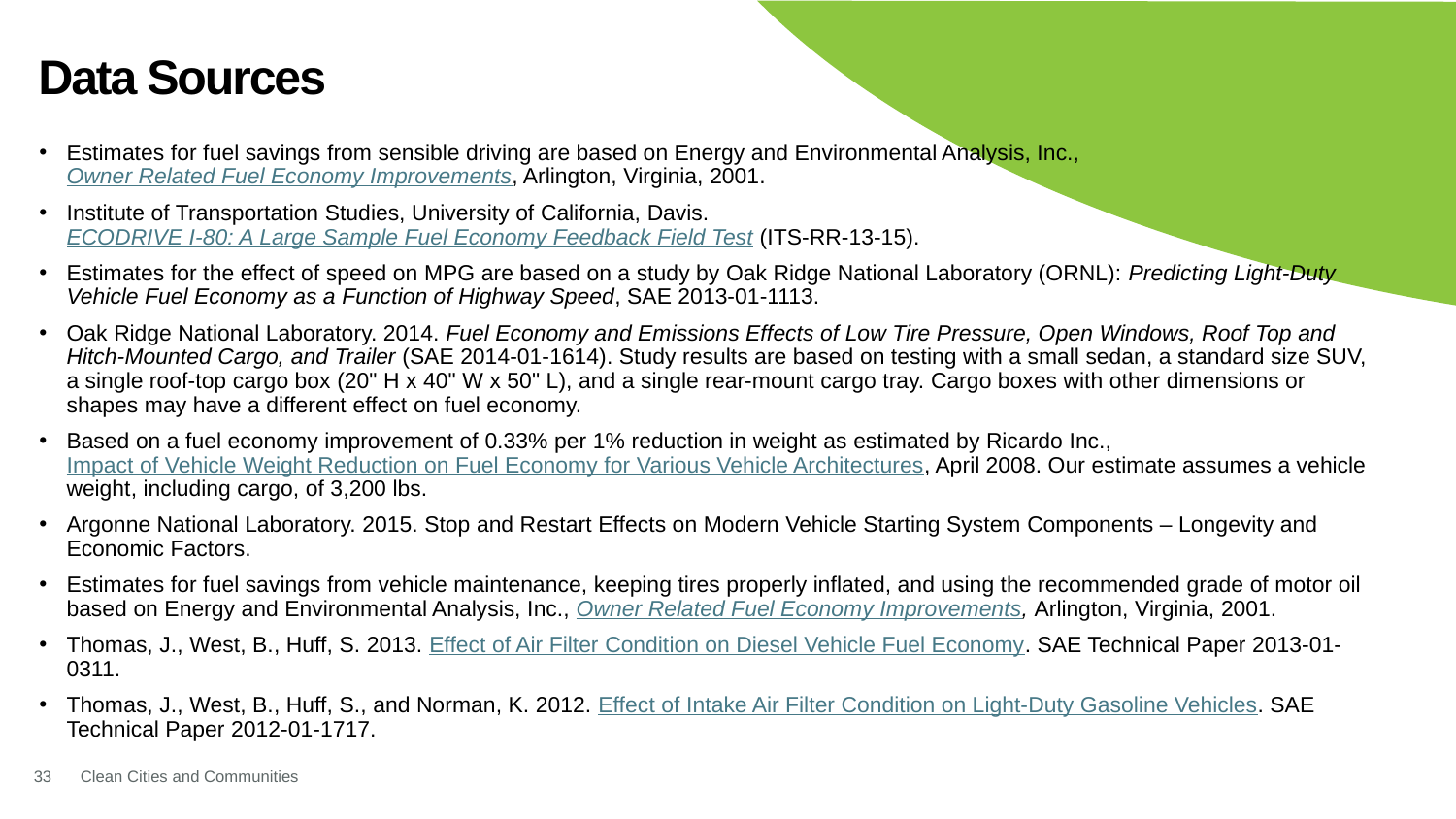

# Data Sources
Estimates for fuel savings from sensible driving are based on Energy and Environmental Analysis, Inc., Owner Related Fuel Economy Improvements, Arlington, Virginia, 2001.
Institute of Transportation Studies, University of California, Davis. ECODRIVE I-80: A Large Sample Fuel Economy Feedback Field Test (ITS-RR-13-15).
Estimates for the effect of speed on MPG are based on a study by Oak Ridge National Laboratory (ORNL): Predicting Light-Duty Vehicle Fuel Economy as a Function of Highway Speed, SAE 2013-01-1113.
Oak Ridge National Laboratory. 2014. Fuel Economy and Emissions Effects of Low Tire Pressure, Open Windows, Roof Top and Hitch-Mounted Cargo, and Trailer (SAE 2014-01-1614). Study results are based on testing with a small sedan, a standard size SUV, a single roof-top cargo box (20" H x 40" W x 50" L), and a single rear-mount cargo tray. Cargo boxes with other dimensions or shapes may have a different effect on fuel economy.
Based on a fuel economy improvement of 0.33% per 1% reduction in weight as estimated by Ricardo Inc., Impact of Vehicle Weight Reduction on Fuel Economy for Various Vehicle Architectures, April 2008. Our estimate assumes a vehicle weight, including cargo, of 3,200 lbs.
Argonne National Laboratory. 2015. Stop and Restart Effects on Modern Vehicle Starting System Components – Longevity and Economic Factors.
Estimates for fuel savings from vehicle maintenance, keeping tires properly inflated, and using the recommended grade of motor oil based on Energy and Environmental Analysis, Inc., Owner Related Fuel Economy Improvements, Arlington, Virginia, 2001.
Thomas, J., West, B., Huff, S. 2013. Effect of Air Filter Condition on Diesel Vehicle Fuel Economy. SAE Technical Paper 2013-01-0311.
Thomas, J., West, B., Huff, S., and Norman, K. 2012. Effect of Intake Air Filter Condition on Light-Duty Gasoline Vehicles. SAE Technical Paper 2012-01-1717.
33
Clean Cities and Communities